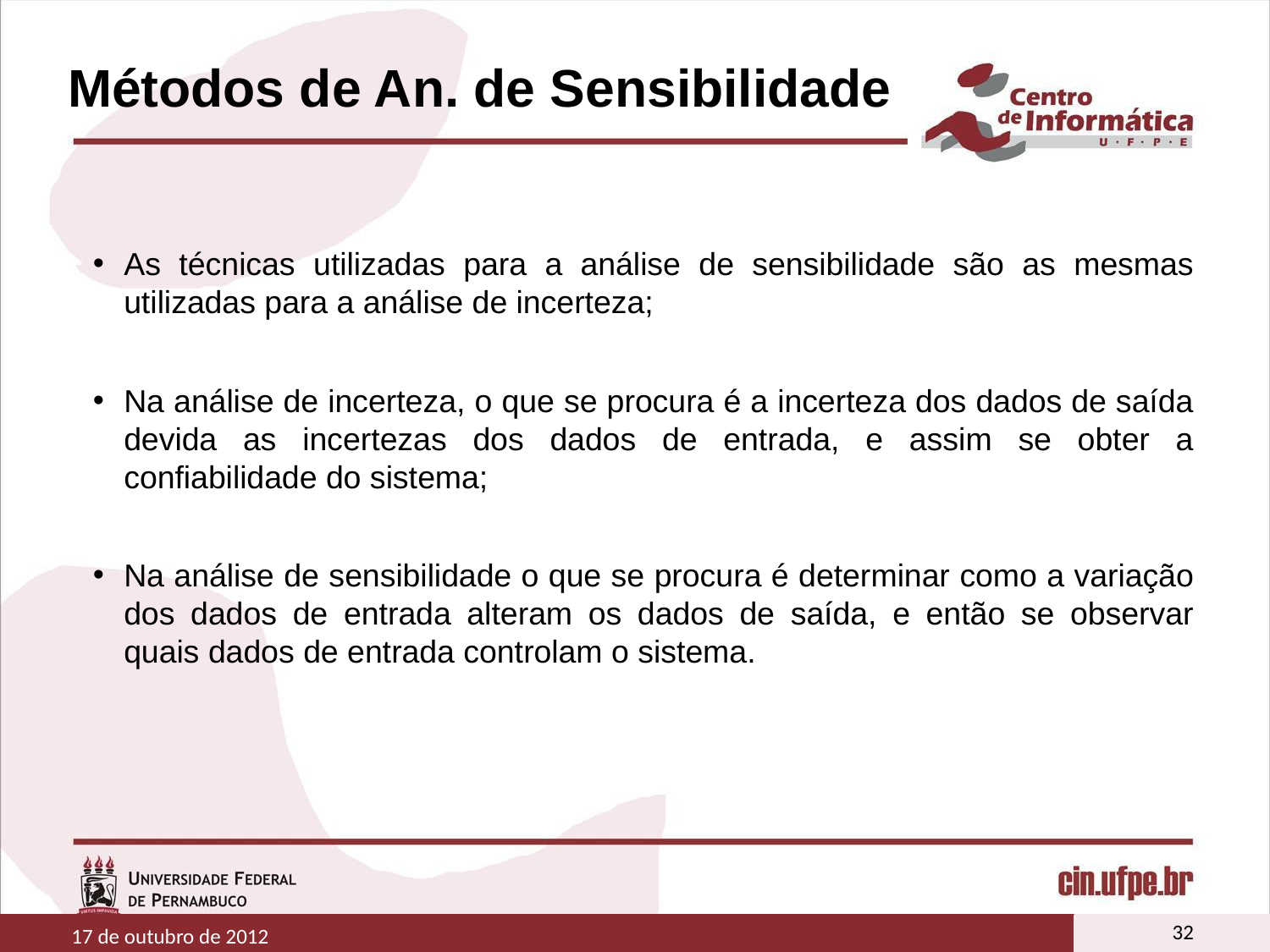

# Métodos de An. de Sensibilidade

As técnicas utilizadas para a análise de sensibilidade são as mesmas utilizadas para a análise de incerteza;

Na análise de incerteza, o que se procura é a incerteza dos dados de saída devida as incertezas dos dados de entrada, e assim se obter a confiabilidade do sistema;

Na análise de sensibilidade o que se procura é determinar como a variação dos dados de entrada alteram os dados de saída, e então se observar quais dados de entrada controlam o sistema.
32
17 de outubro de 2012